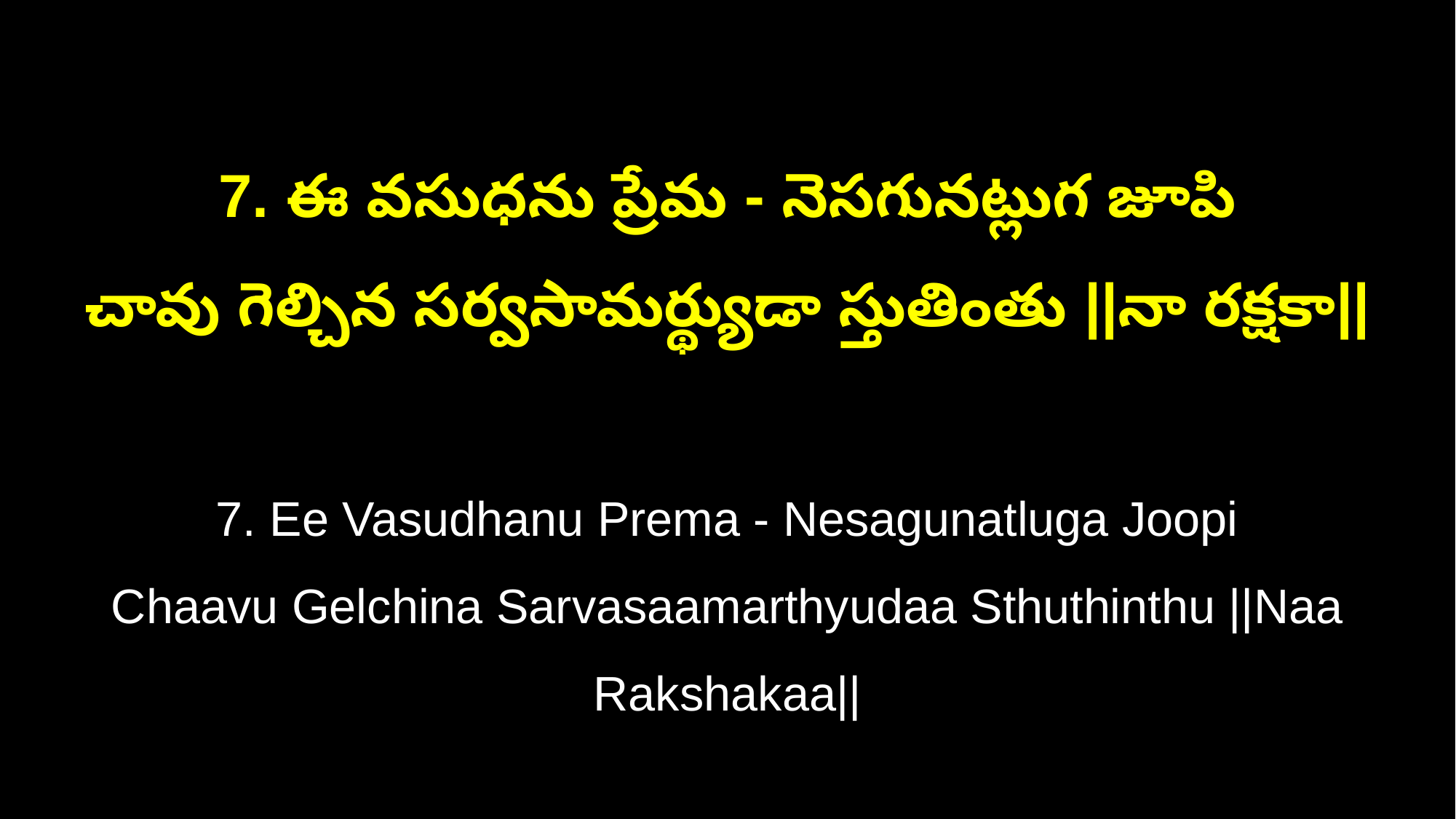

7. ఈ వసుధను ప్రేమ - నెసగునట్లుగ జూపి
చావు గెల్చిన సర్వసామర్థ్యుడా స్తుతింతు ||నా రక్షకా||
7. Ee Vasudhanu Prema - Nesagunatluga Joopi
Chaavu Gelchina Sarvasaamarthyudaa Sthuthinthu ||Naa Rakshakaa||